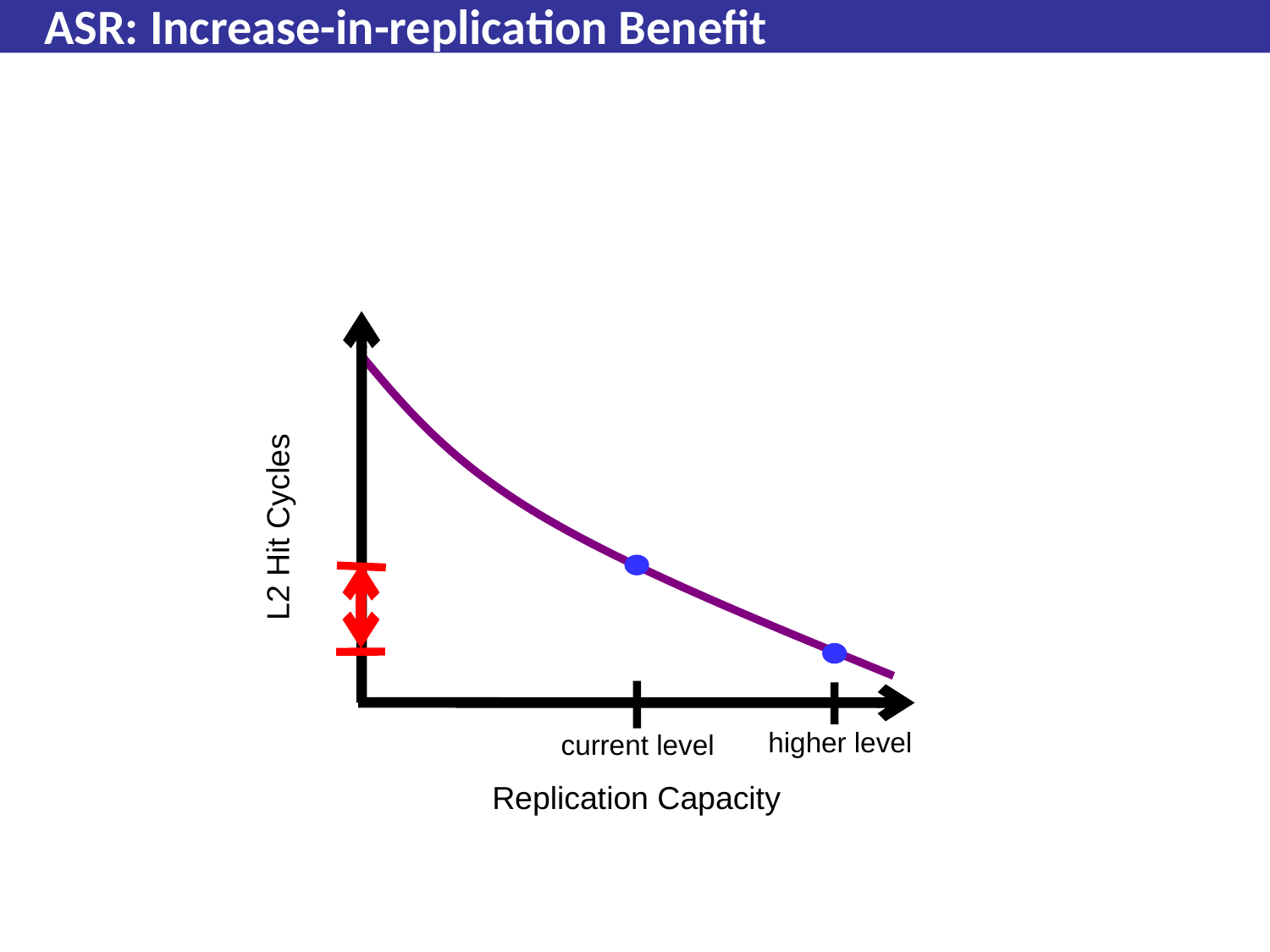

# ASR: Increase-in-replication Benefit

L2 Hit Cycles

current level

higher level

Replication Capacity